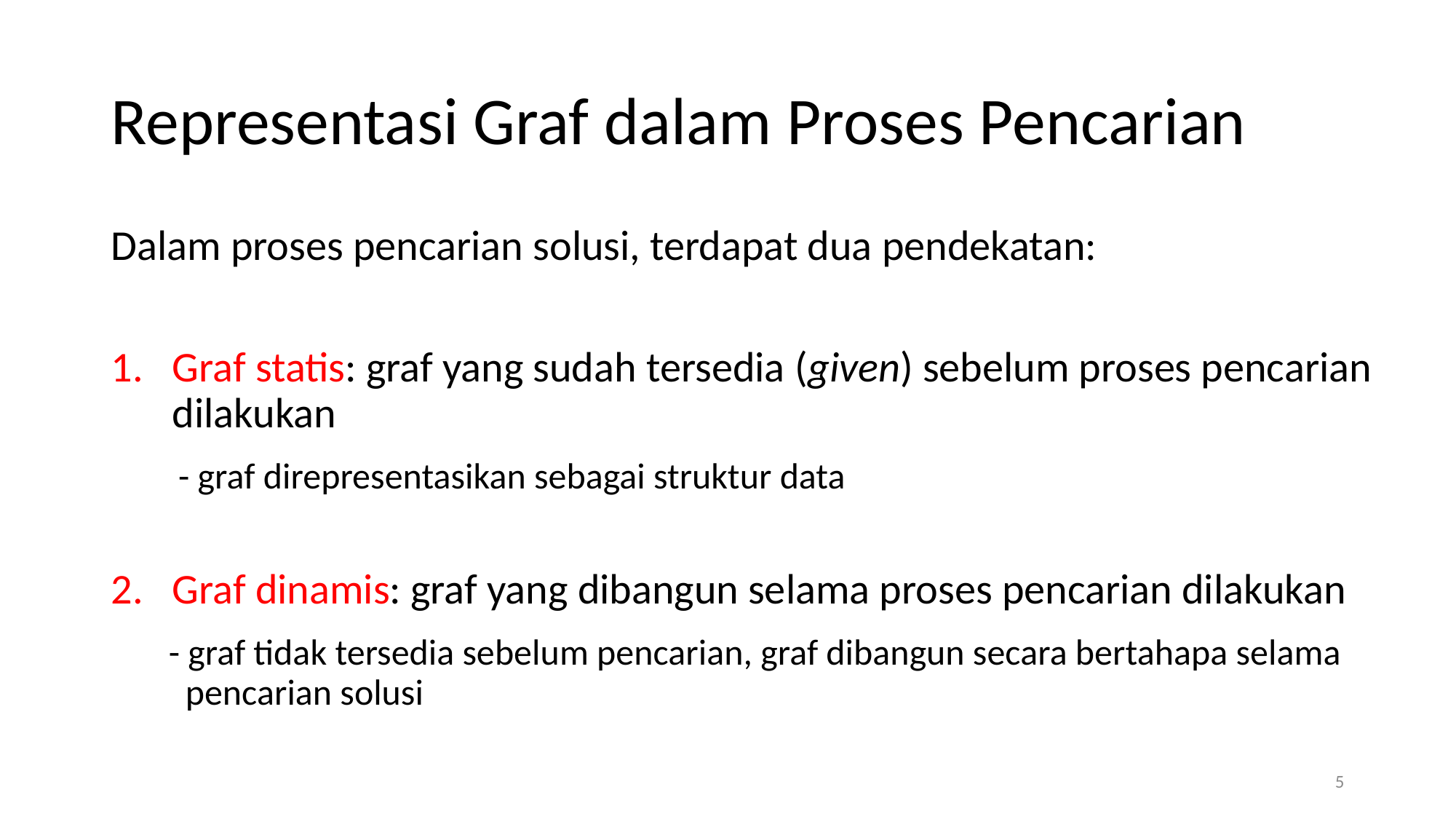

# Representasi Graf dalam Proses Pencarian
Dalam proses pencarian solusi, terdapat dua pendekatan:

Graf statis: graf yang sudah tersedia (given) sebelum proses pencarian dilakukan
       - graf direpresentasikan sebagai struktur data

Graf dinamis: graf yang dibangun selama proses pencarian dilakukan
      - graf tidak tersedia sebelum pencarian, graf dibangun secara bertahapa selama pencarian solusi
5